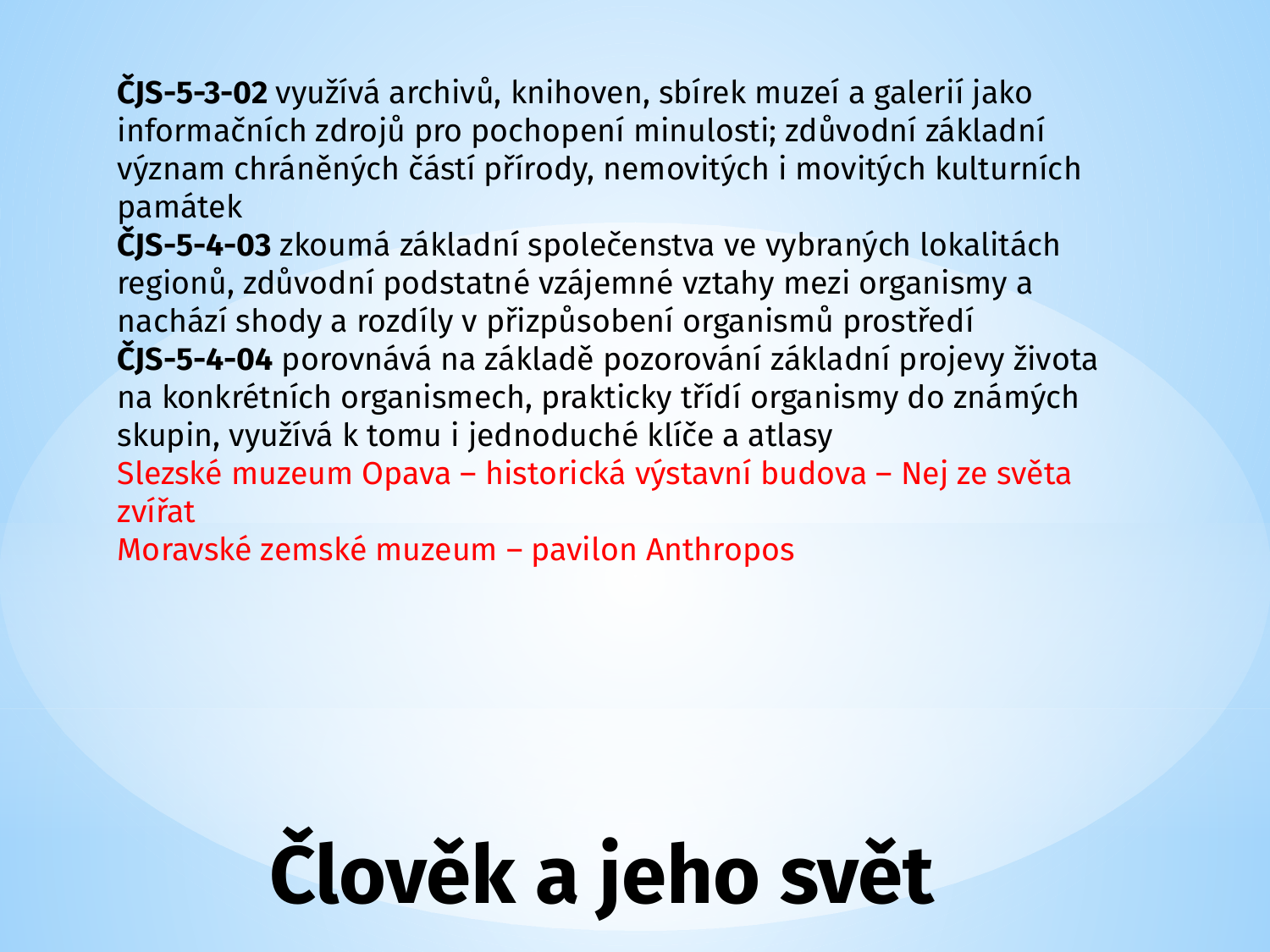

ČJS-5-3-02 využívá archivů, knihoven, sbírek muzeí a galerií jako informačních zdrojů pro pochopení minulosti; zdůvodní základní význam chráněných částí přírody, nemovitých i movitých kulturních památek
ČJS-5-4-03 zkoumá základní společenstva ve vybraných lokalitách regionů, zdůvodní podstatné vzájemné vztahy mezi organismy a nachází shody a rozdíly v přizpůsobení organismů prostředí
ČJS-5-4-04 porovnává na základě pozorování základní projevy života na konkrétních organismech, prakticky třídí organismy do známých skupin, využívá k tomu i jednoduché klíče a atlasy
Slezské muzeum Opava – historická výstavní budova – Nej ze světa zvířat
Moravské zemské muzeum – pavilon Anthropos

# Člověk a jeho svět